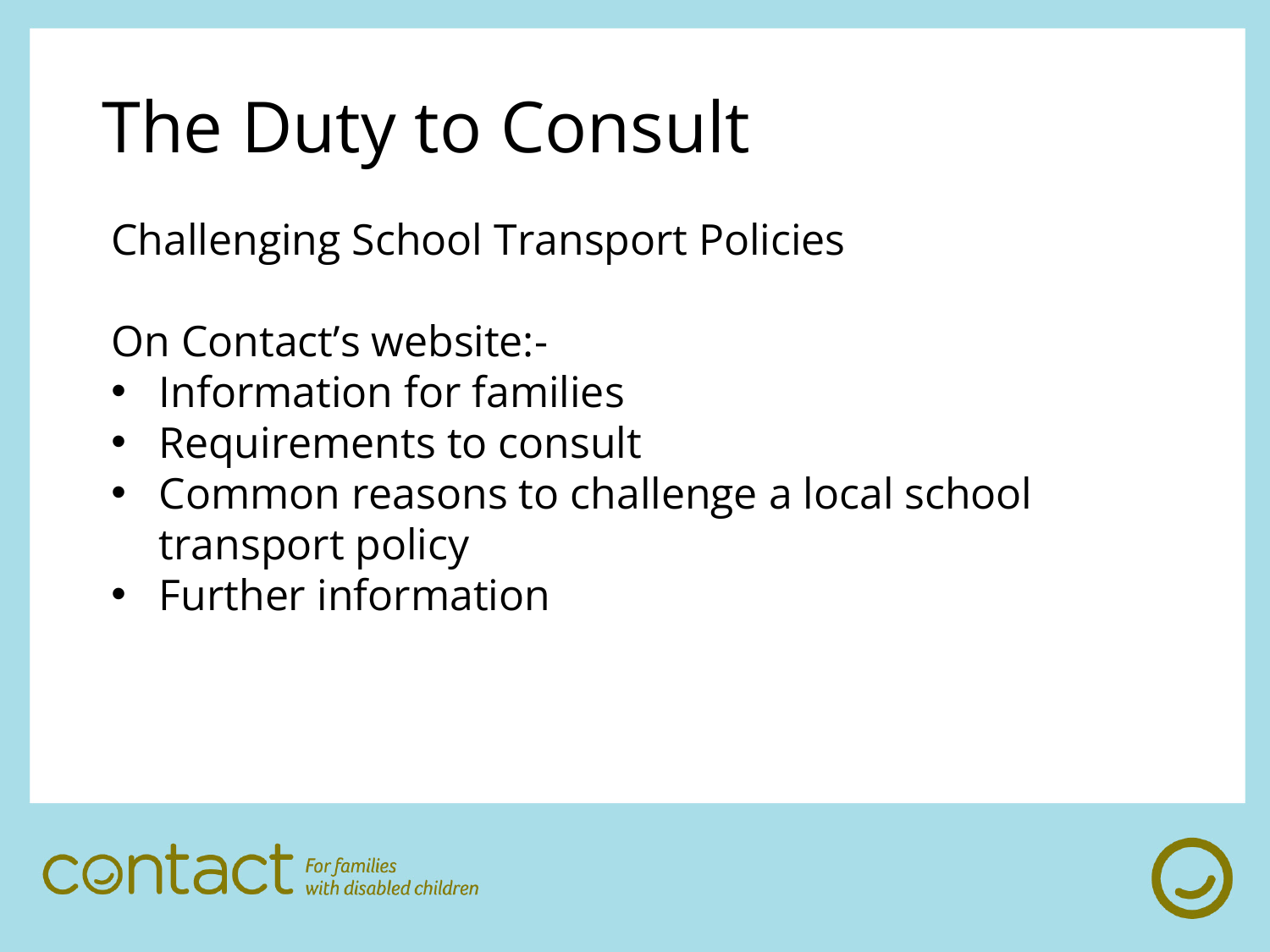

The Duty to Consult
Challenging School Transport Policies

On Contact’s website:-
Information for families
Requirements to consult
Common reasons to challenge a local school transport policy
Further information